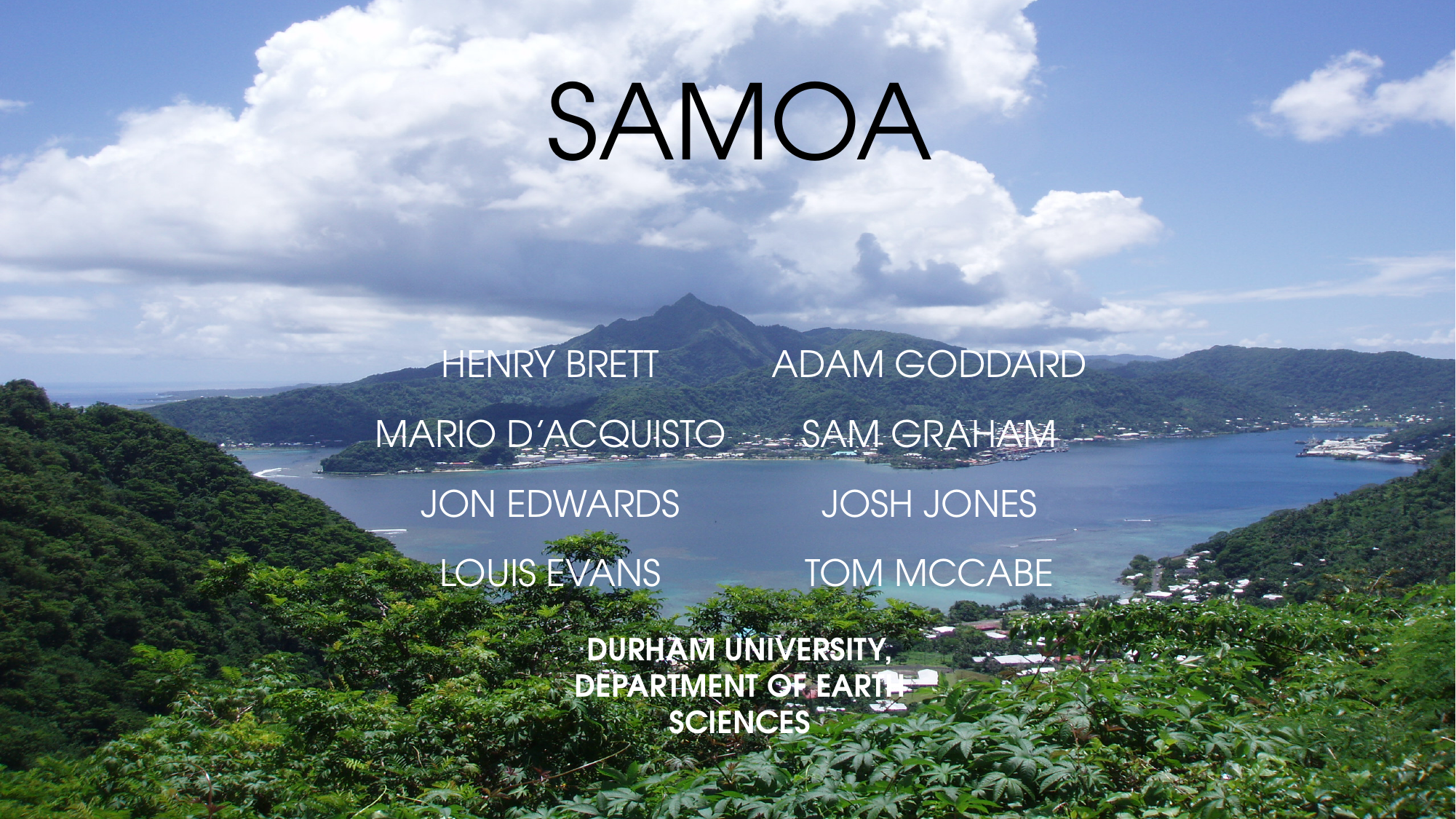

# SAMOA
Henry Brett
Mario D’Acquisto
Jon Edwards
Louis Evans
Adam Goddard
Sam Graham
Josh Jones
Tom McCabe
Durham University, Department of Earth Sciences